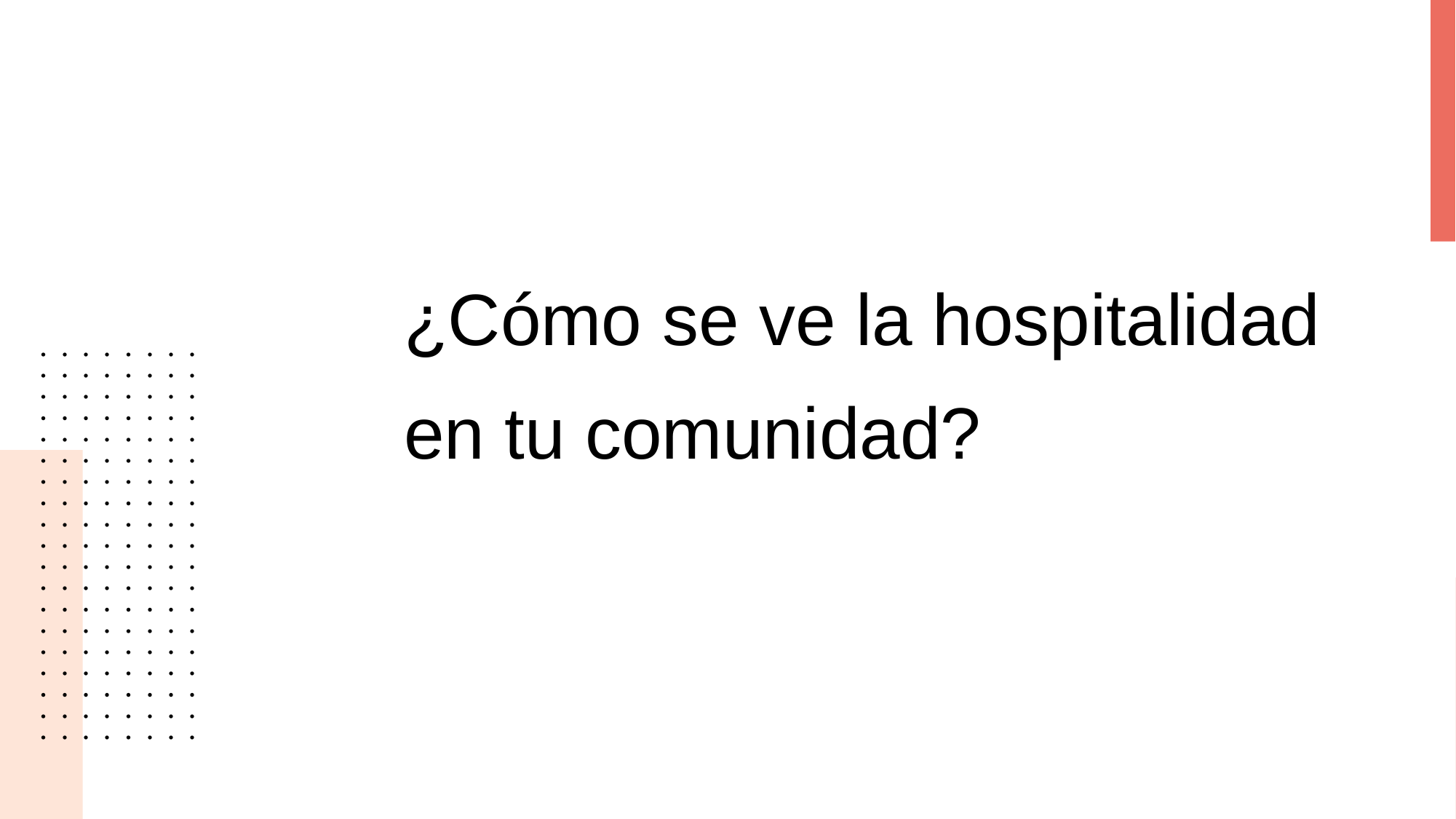

¿Cómo se ve la hospitalidad en tu comunidad?